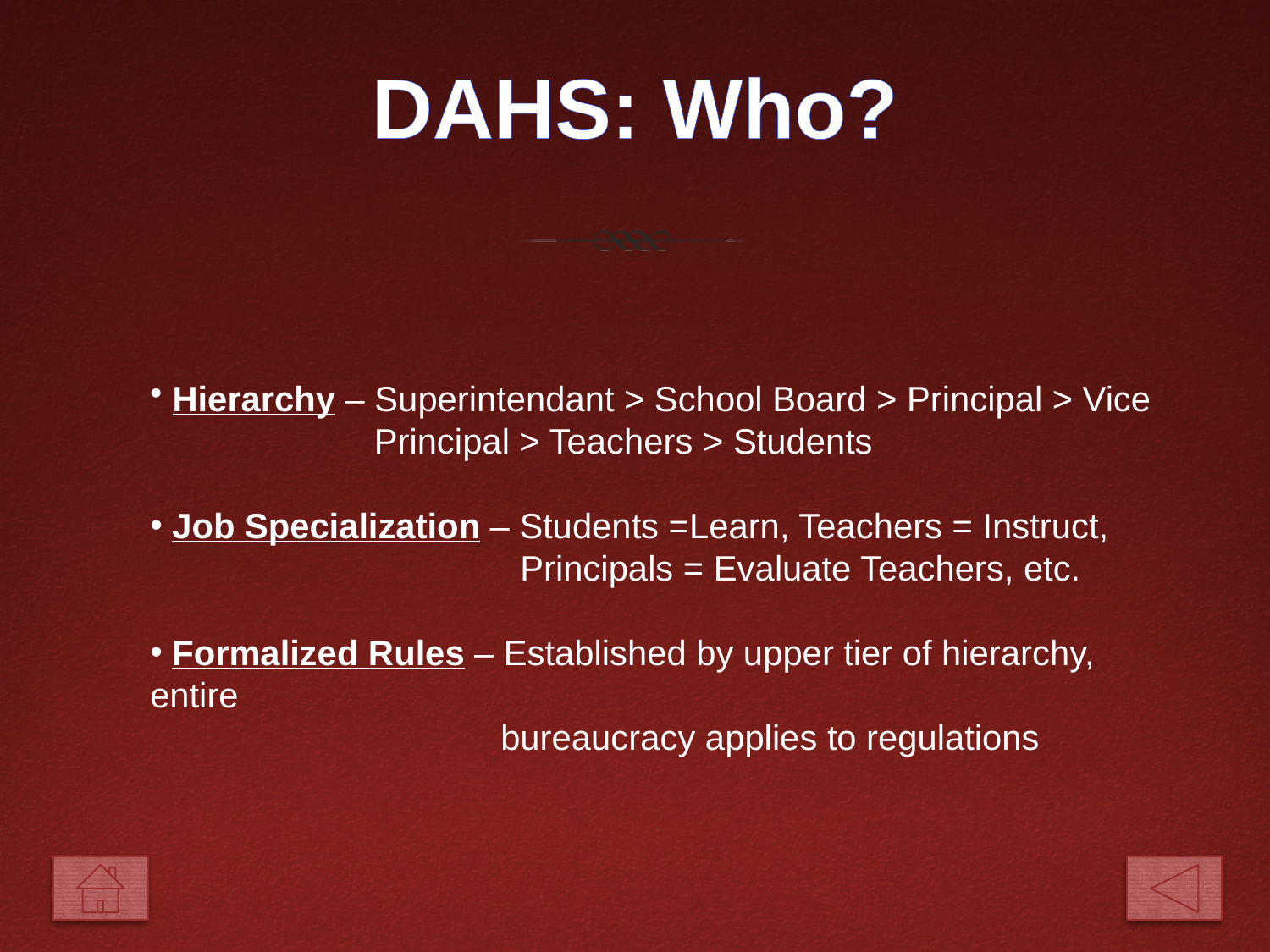

# DAHS: Who?
 Hierarchy – Superintendant > School Board > Principal > Vice
                       Principal > Teachers > Students

 Job Specialization – Students =Learn, Teachers = Instruct,
                                      Principals = Evaluate Teachers, etc.

 Formalized Rules – Established by upper tier of hierarchy, entire
                                    bureaucracy applies to regulations